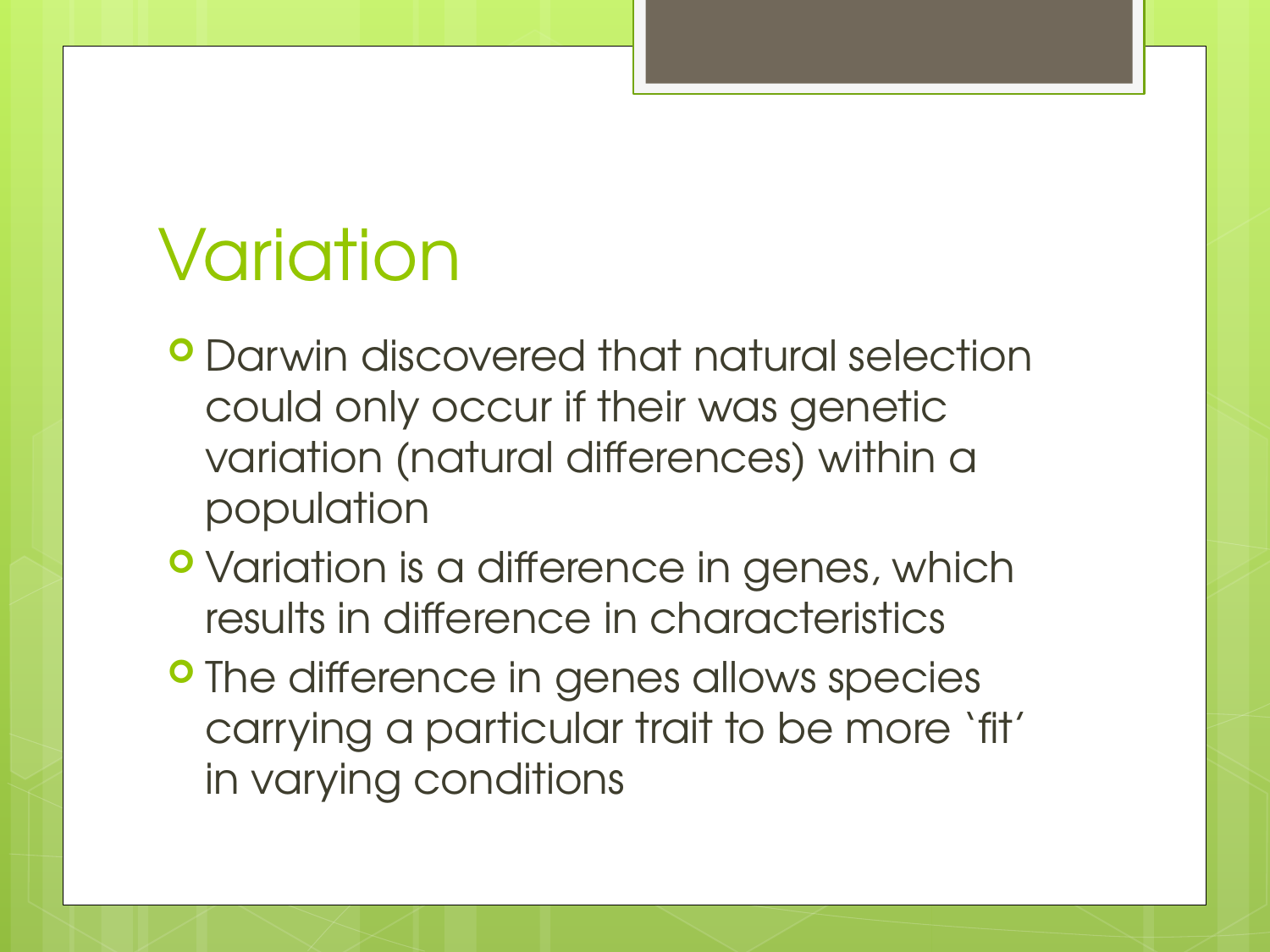

# Variation
Darwin discovered that natural selection could only occur if their was genetic variation (natural differences) within a population
Variation is a difference in genes, which results in difference in characteristics
The difference in genes allows species carrying a particular trait to be more ‘fit’ in varying conditions